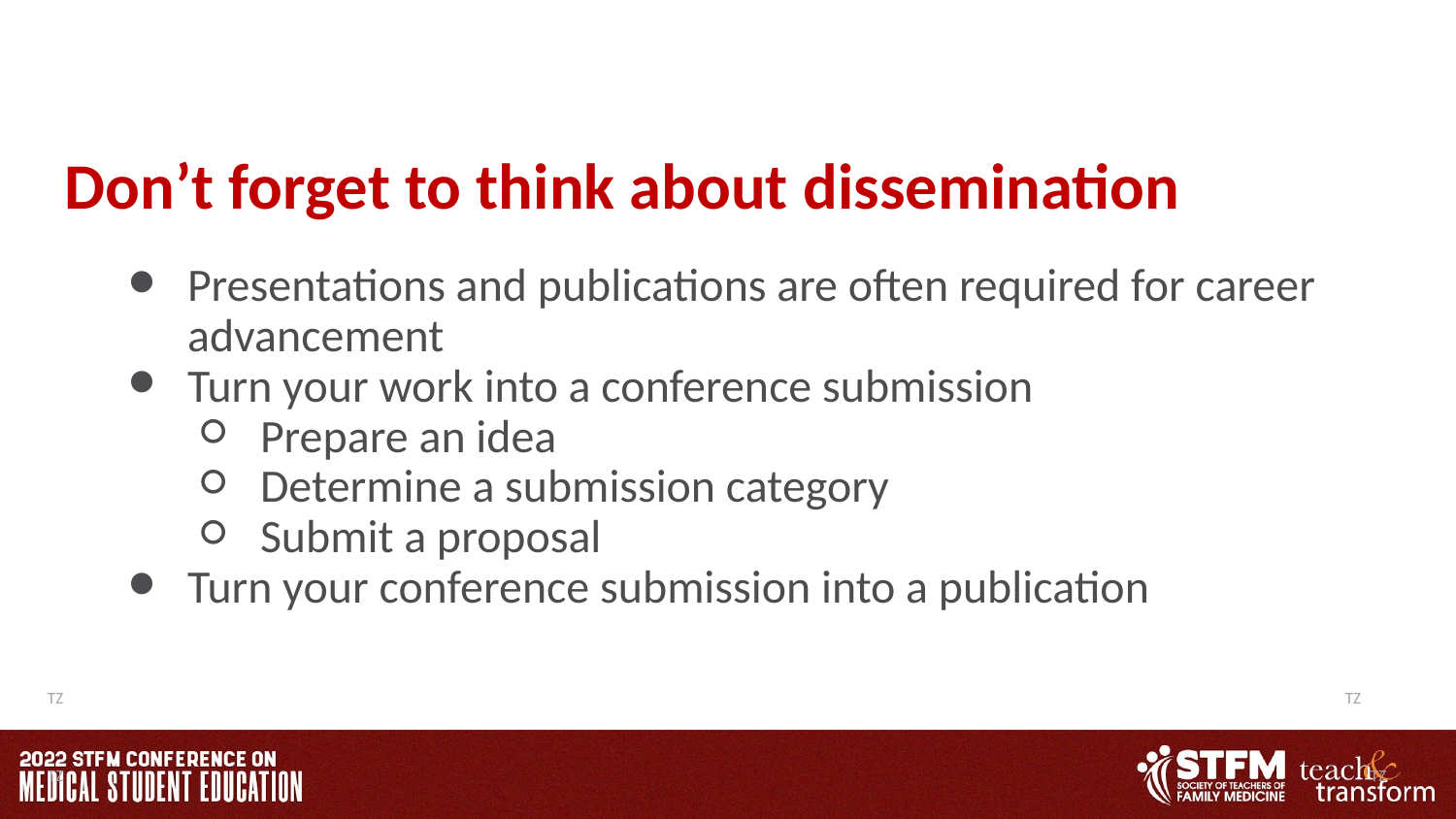

# Don’t forget to think about dissemination
Presentations and publications are often required for career advancement
Turn your work into a conference submission
Prepare an idea
Determine a submission category
Submit a proposal
Turn your conference submission into a publication
TZ
TZ
TZ
TZ